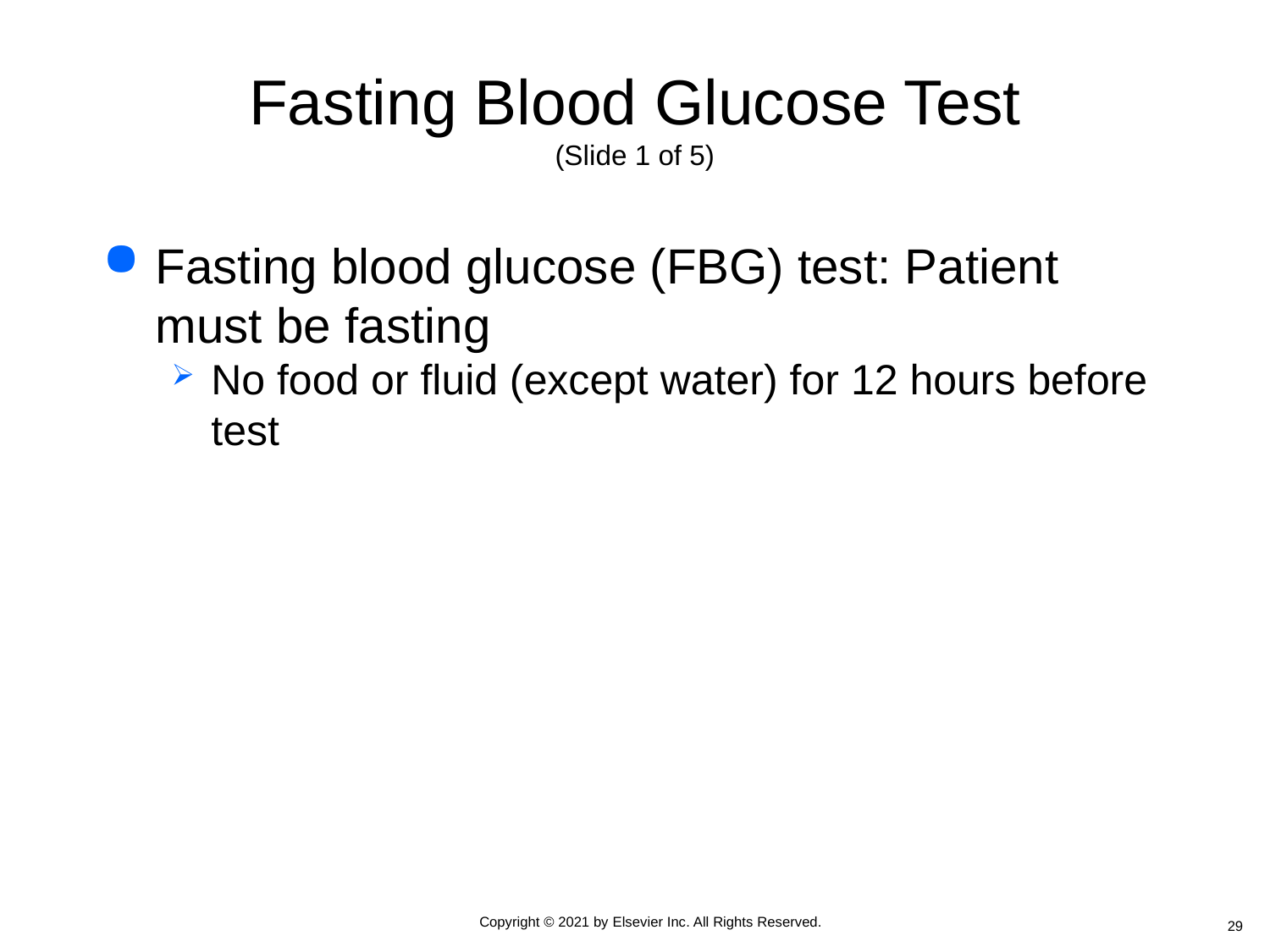

# Fasting Blood Glucose Test (Slide 1 of 5)
Fasting blood glucose (FBG) test: Patient must be fasting
No food or fluid (except water) for 12 hours before test

29